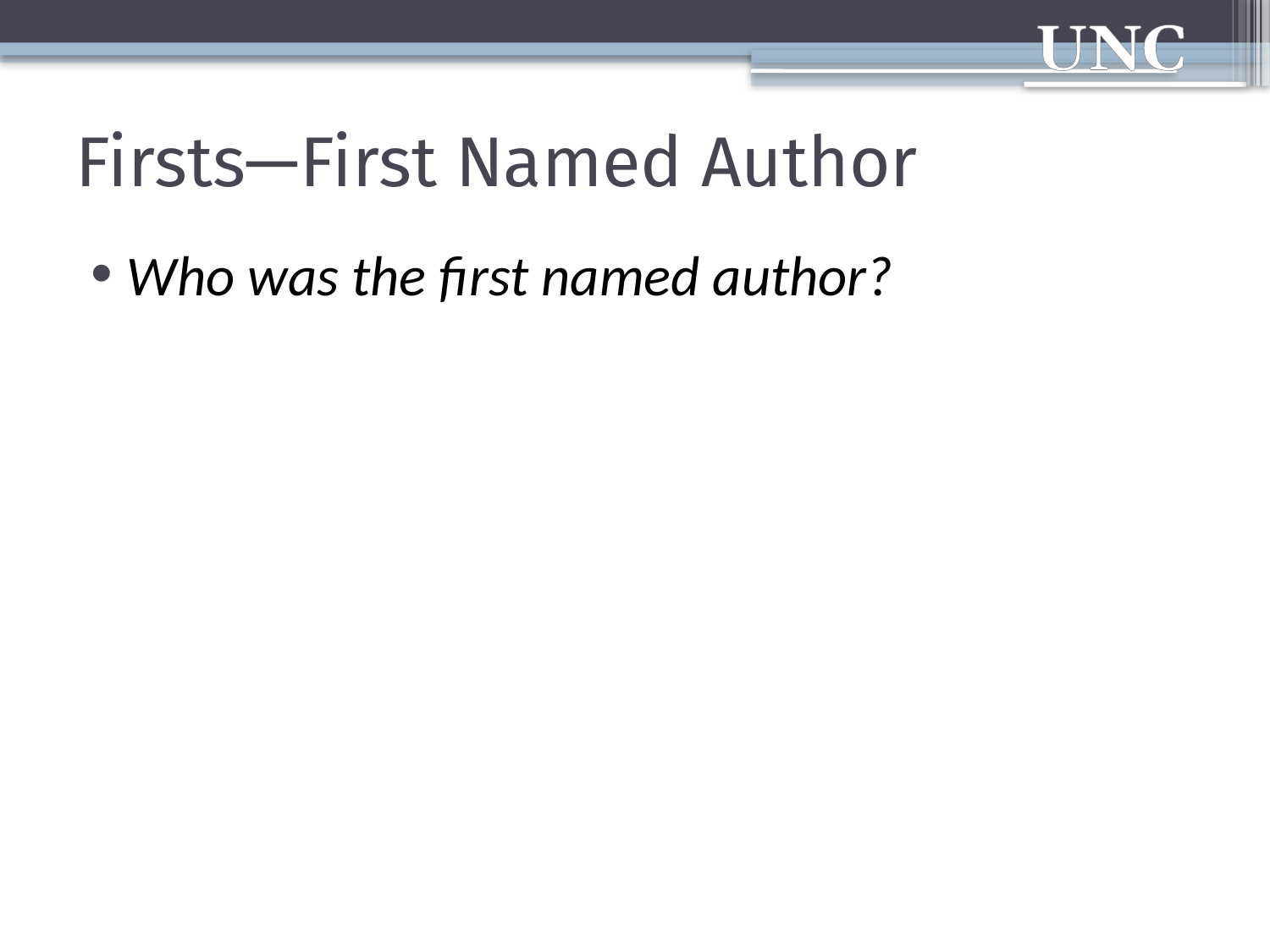

# Firsts—First Named Author
Who was the first named author?